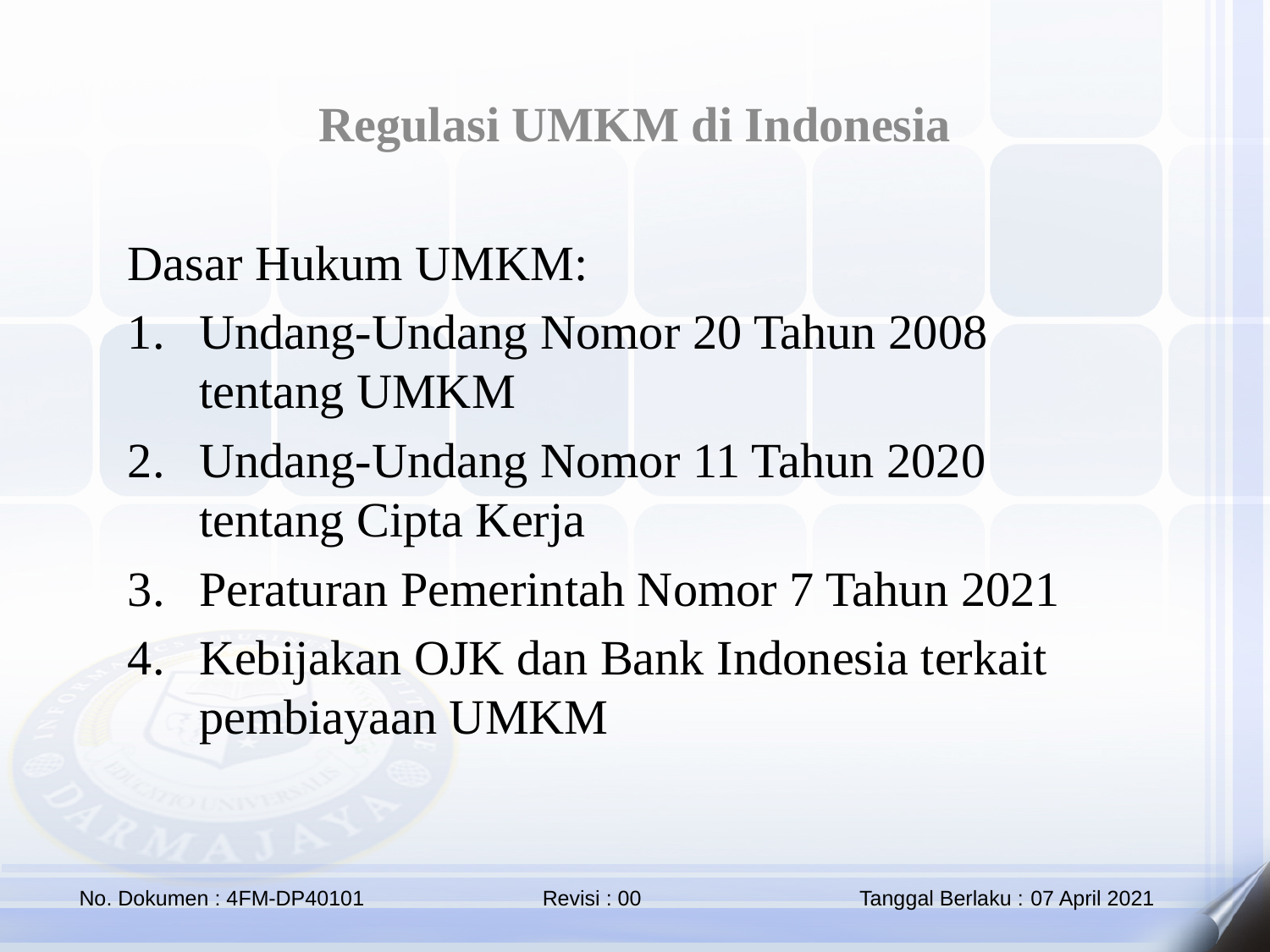

Regulasi UMKM di Indonesia

Dasar Hukum UMKM:
Undang-Undang Nomor 20 Tahun 2008 tentang UMKM
Undang-Undang Nomor 11 Tahun 2020 tentang Cipta Kerja
Peraturan Pemerintah Nomor 7 Tahun 2021
Kebijakan OJK dan Bank Indonesia terkait pembiayaan UMKM